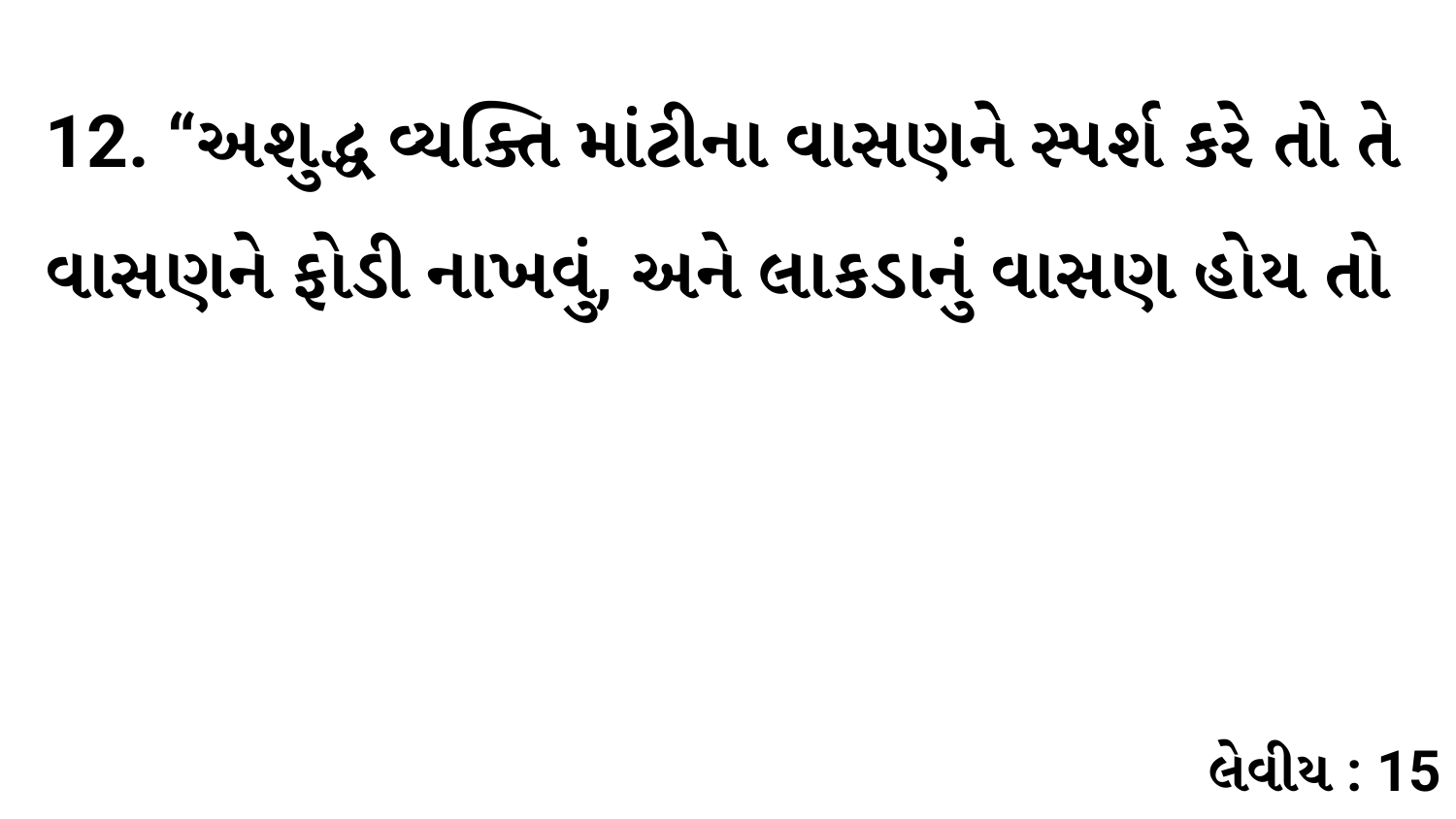

12. “અશુદ્ધ વ્યક્તિ માંટીના વાસણને સ્પર્શ કરે તો તે વાસણને ફોડી નાખવું, અને લાકડાનું વાસણ હોય તો
લેવીય : 15